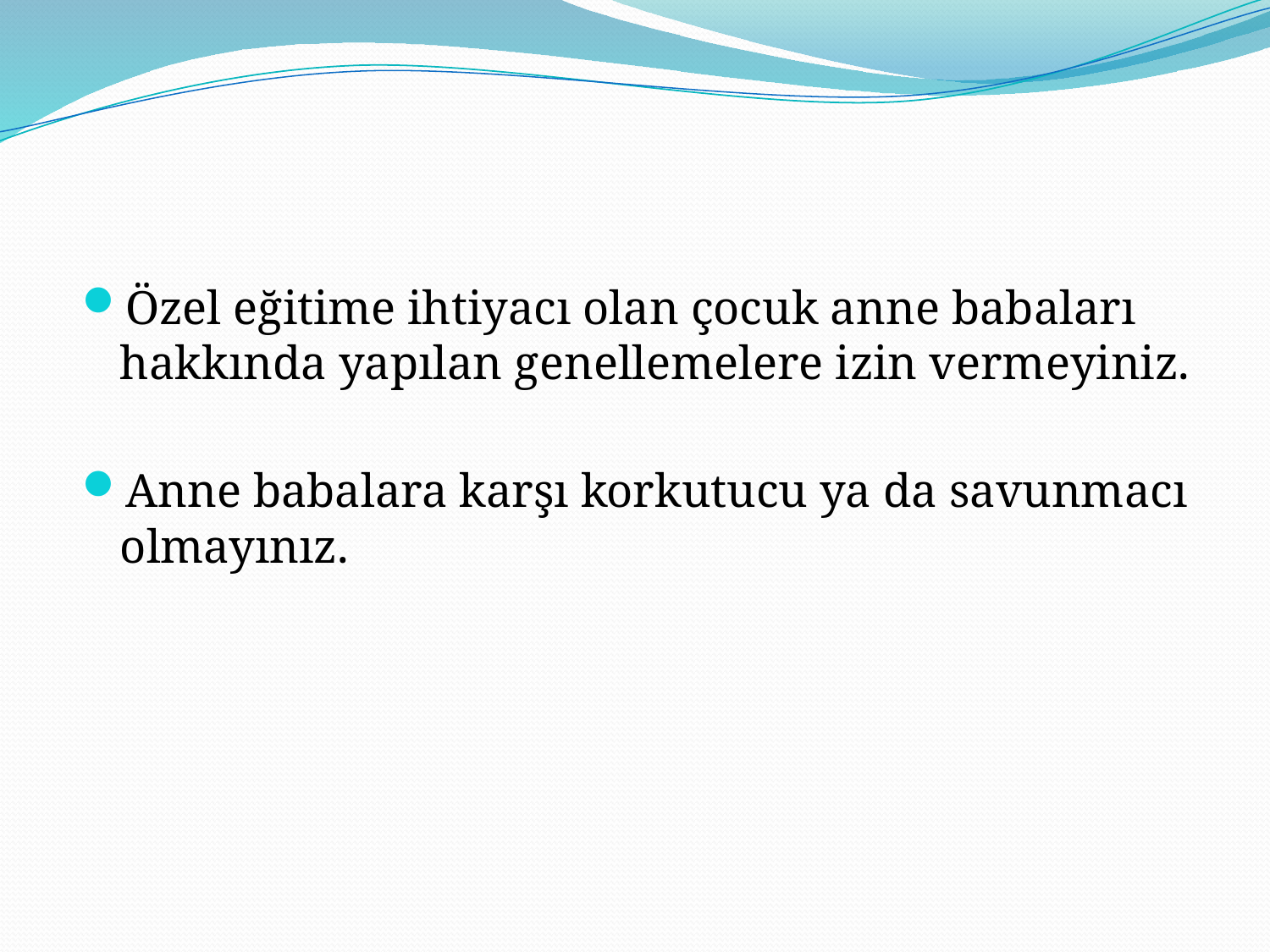

Özel eğitime ihtiyacı olan çocuk anne babaları hakkında yapılan genellemelere izin vermeyiniz.

Anne babalara karşı korkutucu ya da savunmacı olmayınız.